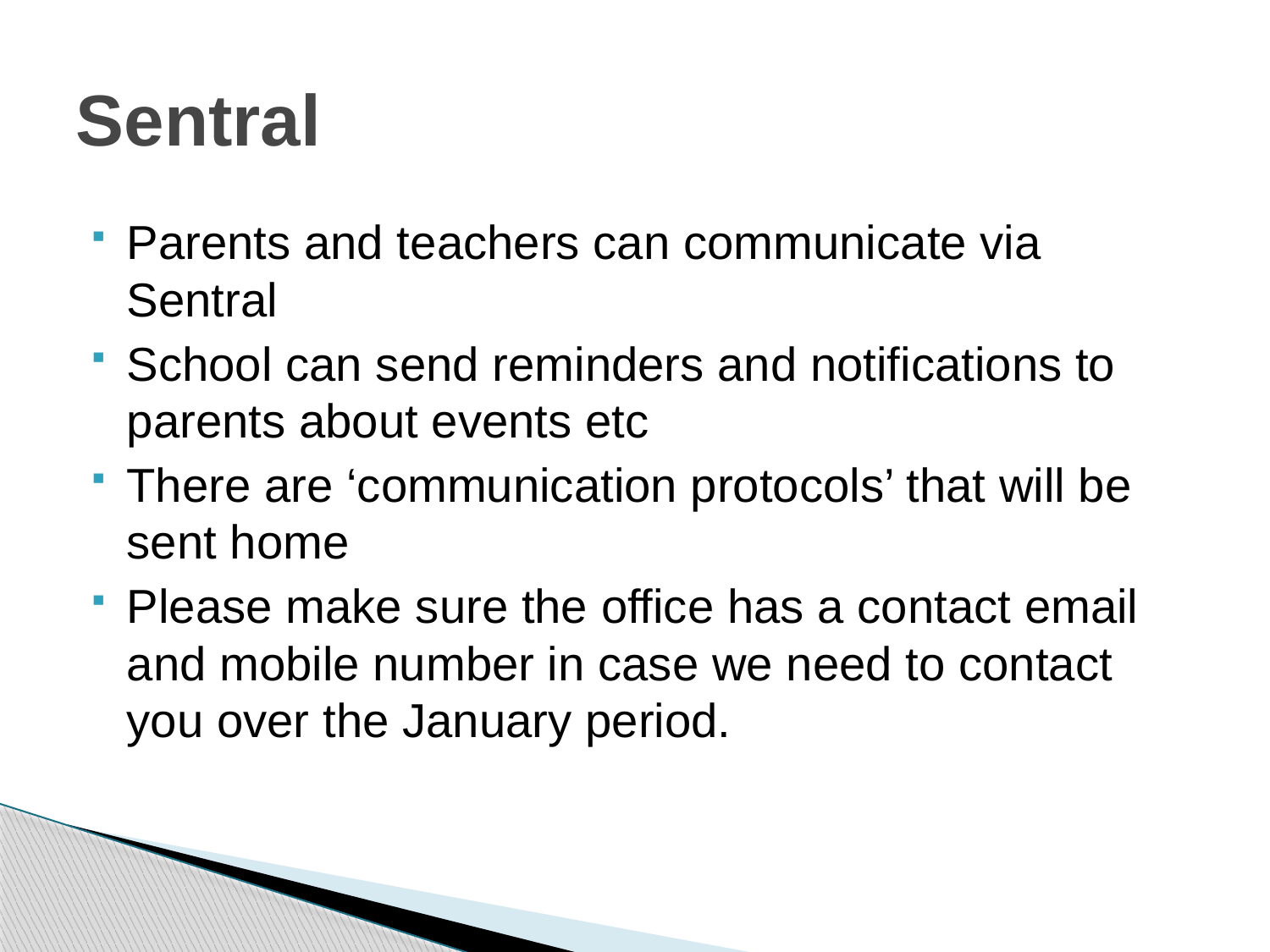

# Sentral
Parents and teachers can communicate via Sentral
School can send reminders and notifications to parents about events etc
There are ‘communication protocols’ that will be sent home
Please make sure the office has a contact email and mobile number in case we need to contact you over the January period.